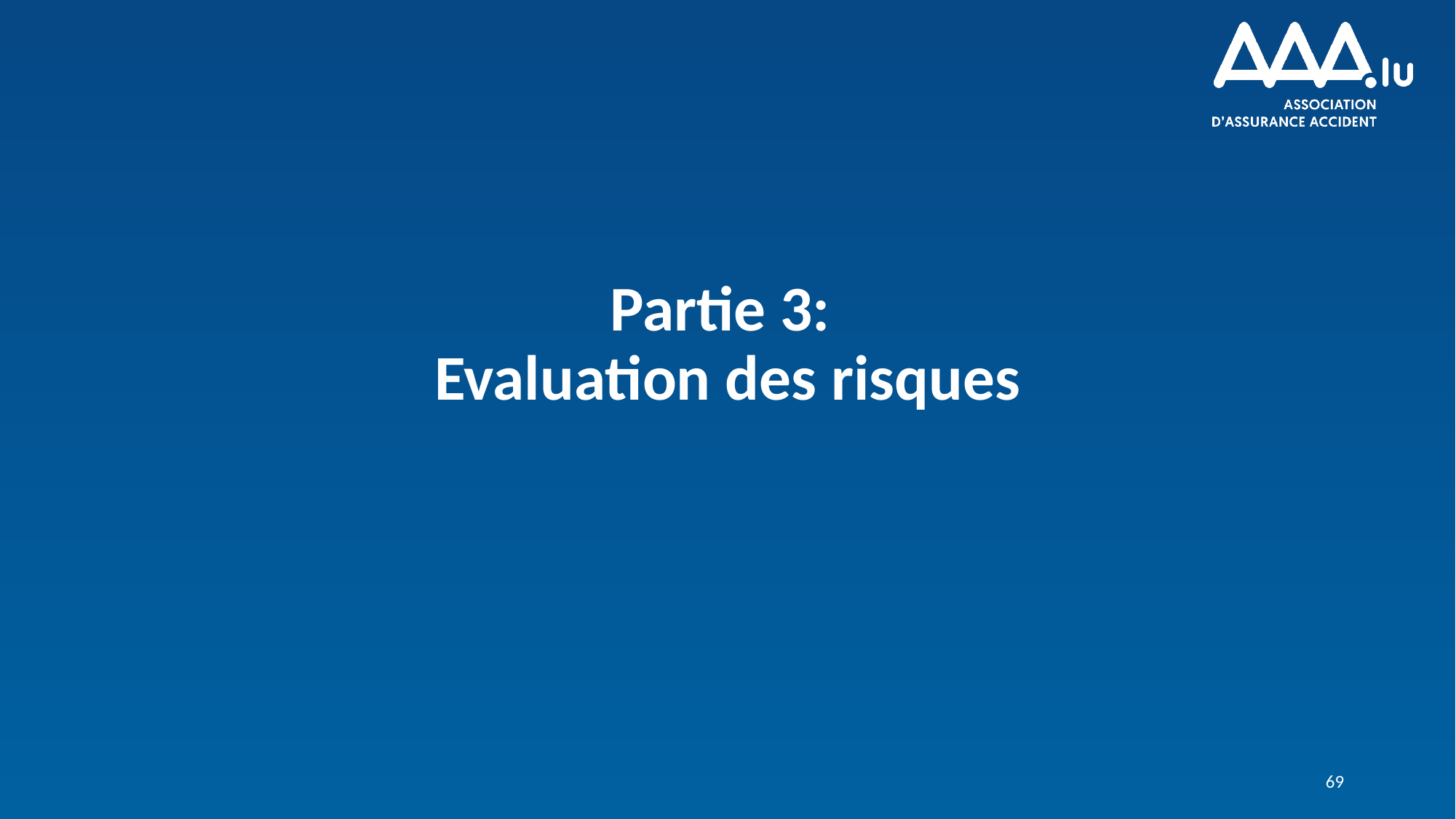

# Partie 3: Evaluation des risques

69